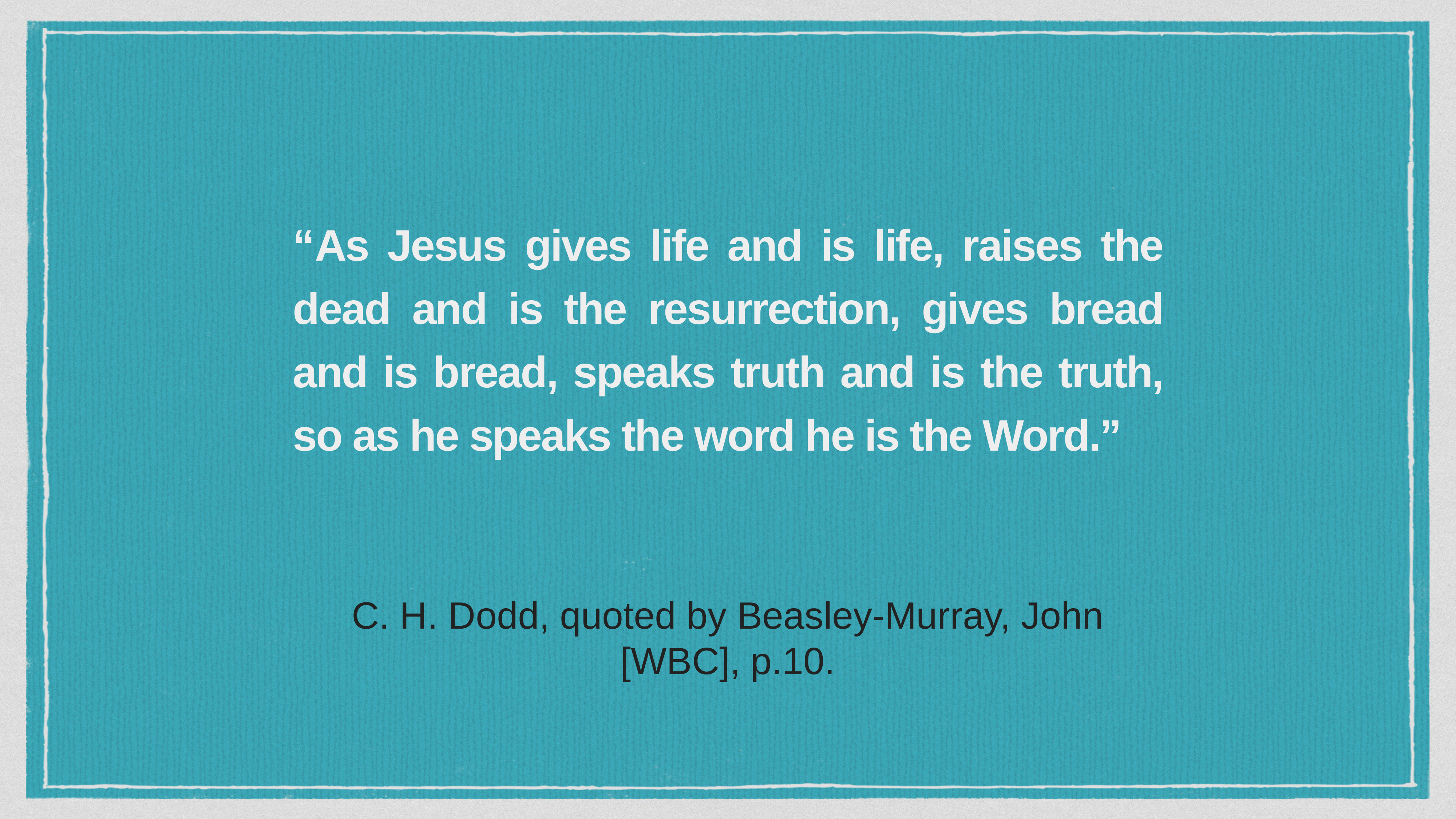

“As Jesus gives life and is life, raises the dead and is the resurrection, gives bread and is bread, speaks truth and is the truth, so as he speaks the word he is the Word.”
C. H. Dodd, quoted by Beasley-Murray, John [WBC], p.10.